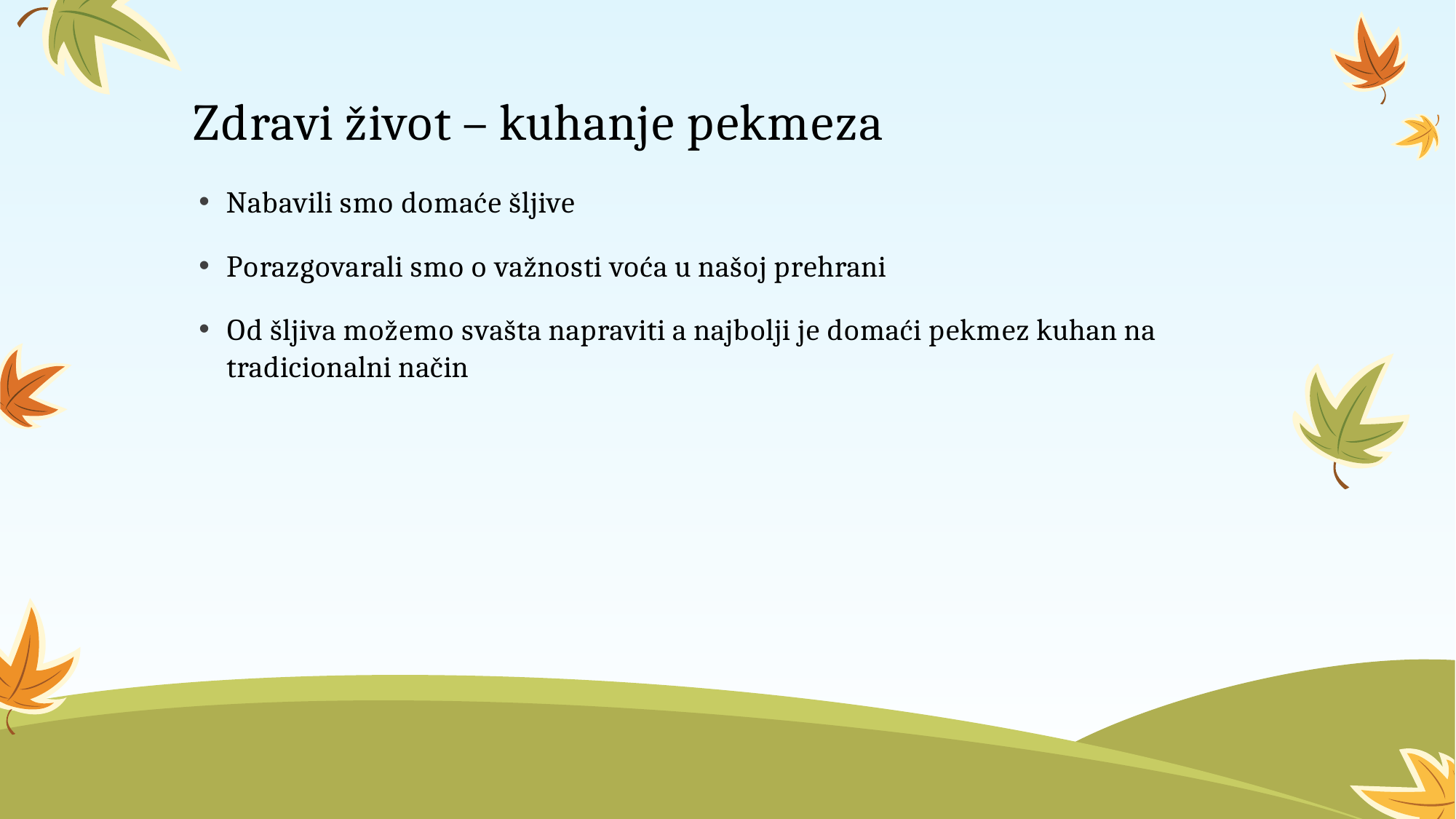

# Zdravi život – kuhanje pekmeza
Nabavili smo domaće šljive
Porazgovarali smo o važnosti voća u našoj prehrani
Od šljiva možemo svašta napraviti a najbolji je domaći pekmez kuhan na tradicionalni način